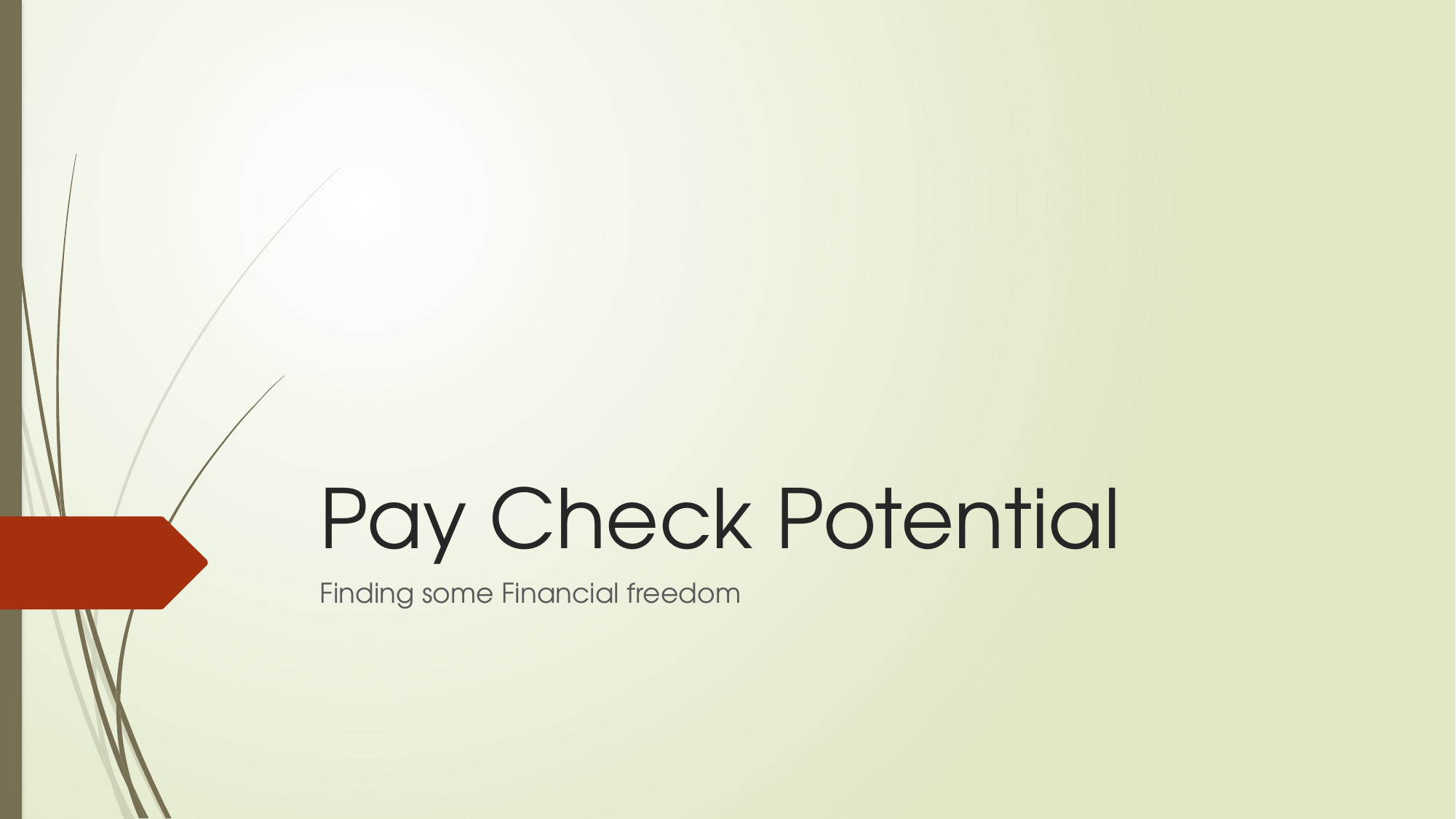

# Pay Check Potential
Finding some Financial freedom